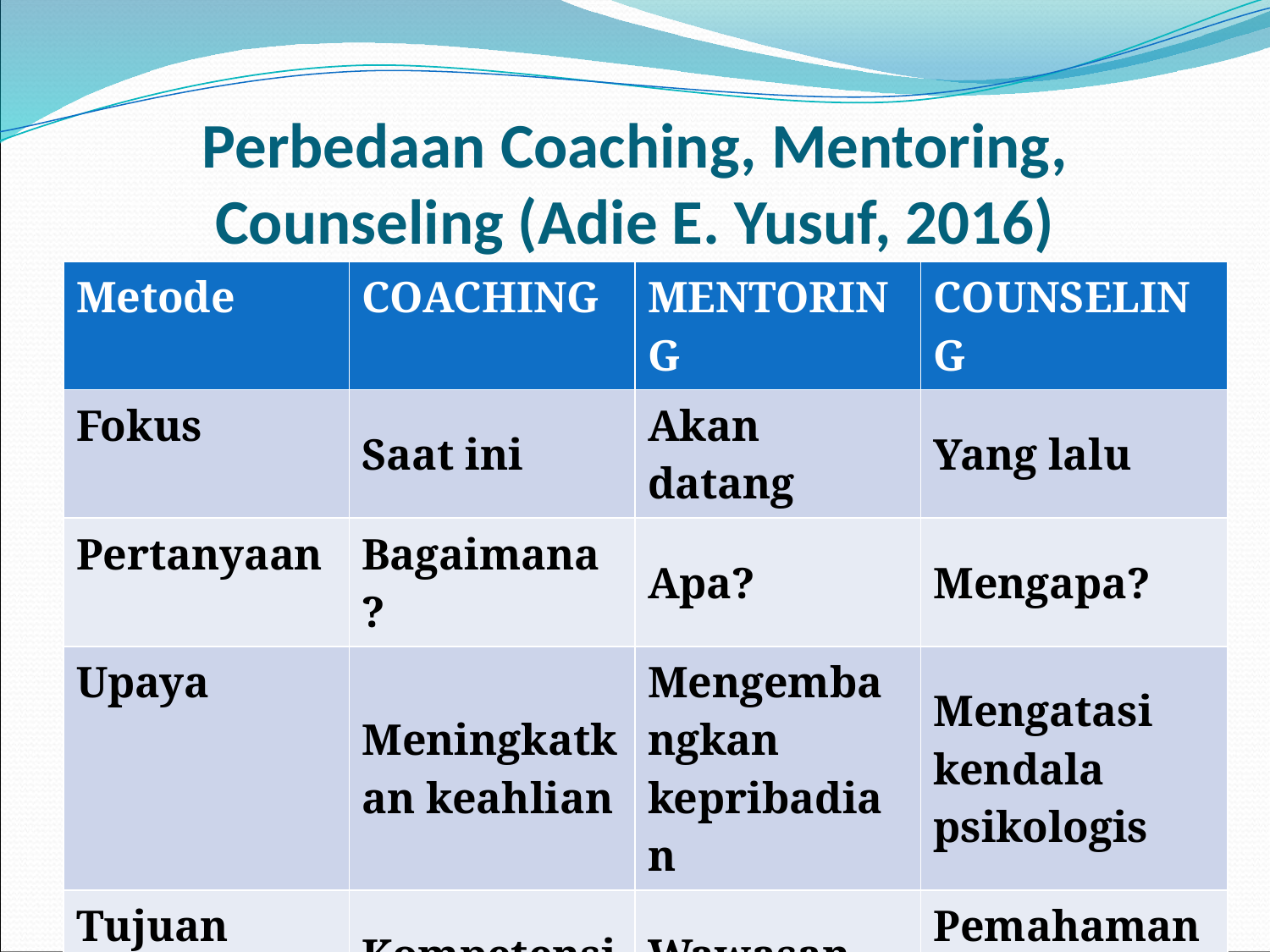

# Perbedaan Coaching, Mentoring, Counseling (Adie E. Yusuf, 2016)
| Metode | COACHING | MENTORING | COUNSELING |
| --- | --- | --- | --- |
| Fokus | Saat ini | Akan datang | Yang lalu |
| Pertanyaan | Bagaimana? | Apa? | Mengapa? |
| Upaya | Meningkatkan keahlian | Mengembangkan kepribadian | Mengatasi kendala psikologis |
| Tujuan | Kompetensi | Wawasan | Pemahaman diri |